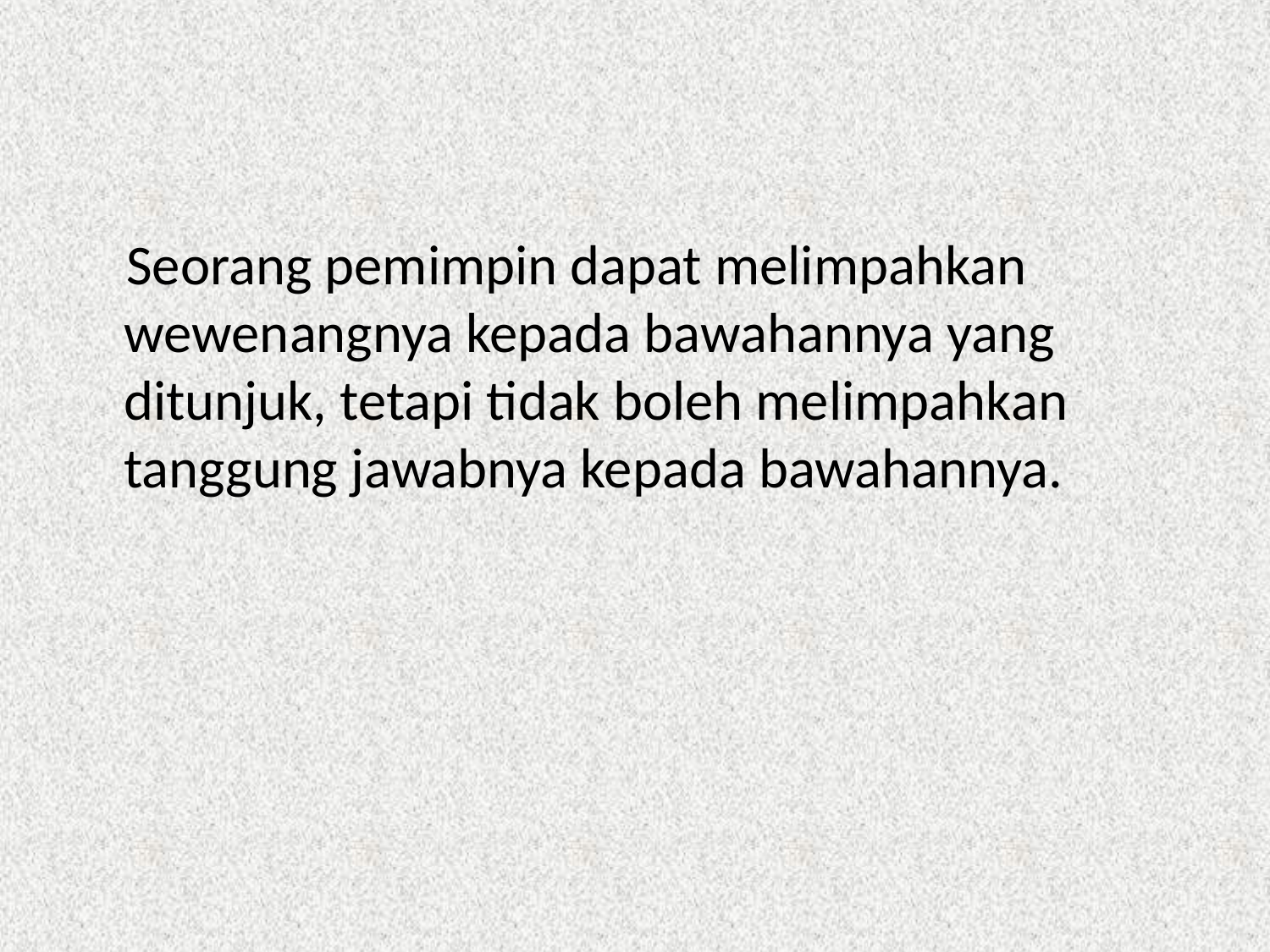

Seorang pemimpin dapat melimpahkan wewenangnya kepada bawahannya yang ditunjuk, tetapi tidak boleh melimpahkan tanggung jawabnya kepada bawahannya.